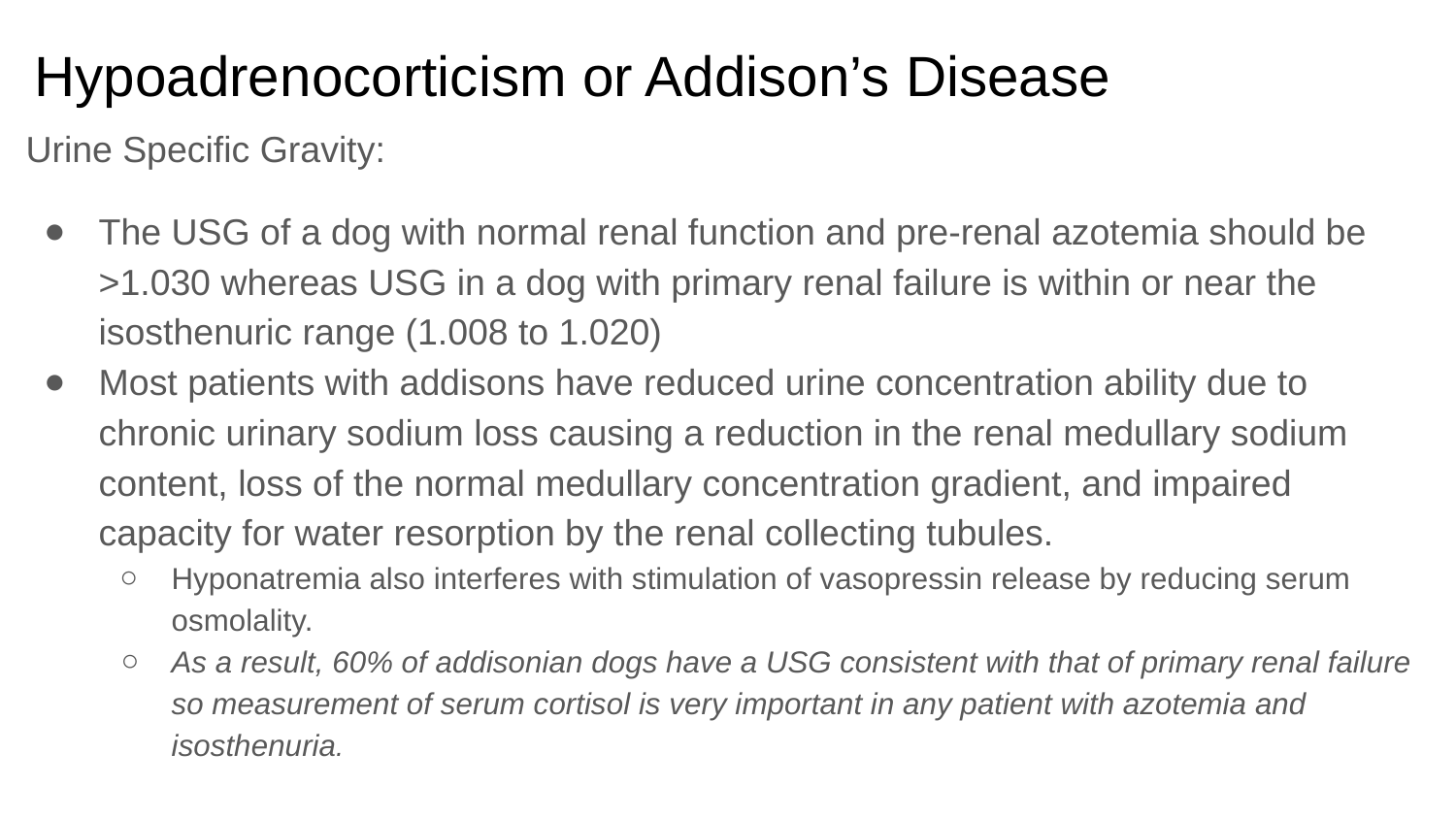

# Hypoadrenocorticism or Addison’s Disease
Urine Specific Gravity:
The USG of a dog with normal renal function and pre-renal azotemia should be >1.030 whereas USG in a dog with primary renal failure is within or near the isosthenuric range (1.008 to 1.020)
Most patients with addisons have reduced urine concentration ability due to chronic urinary sodium loss causing a reduction in the renal medullary sodium content, loss of the normal medullary concentration gradient, and impaired capacity for water resorption by the renal collecting tubules.
Hyponatremia also interferes with stimulation of vasopressin release by reducing serum osmolality.
As a result, 60% of addisonian dogs have a USG consistent with that of primary renal failure so measurement of serum cortisol is very important in any patient with azotemia and isosthenuria.